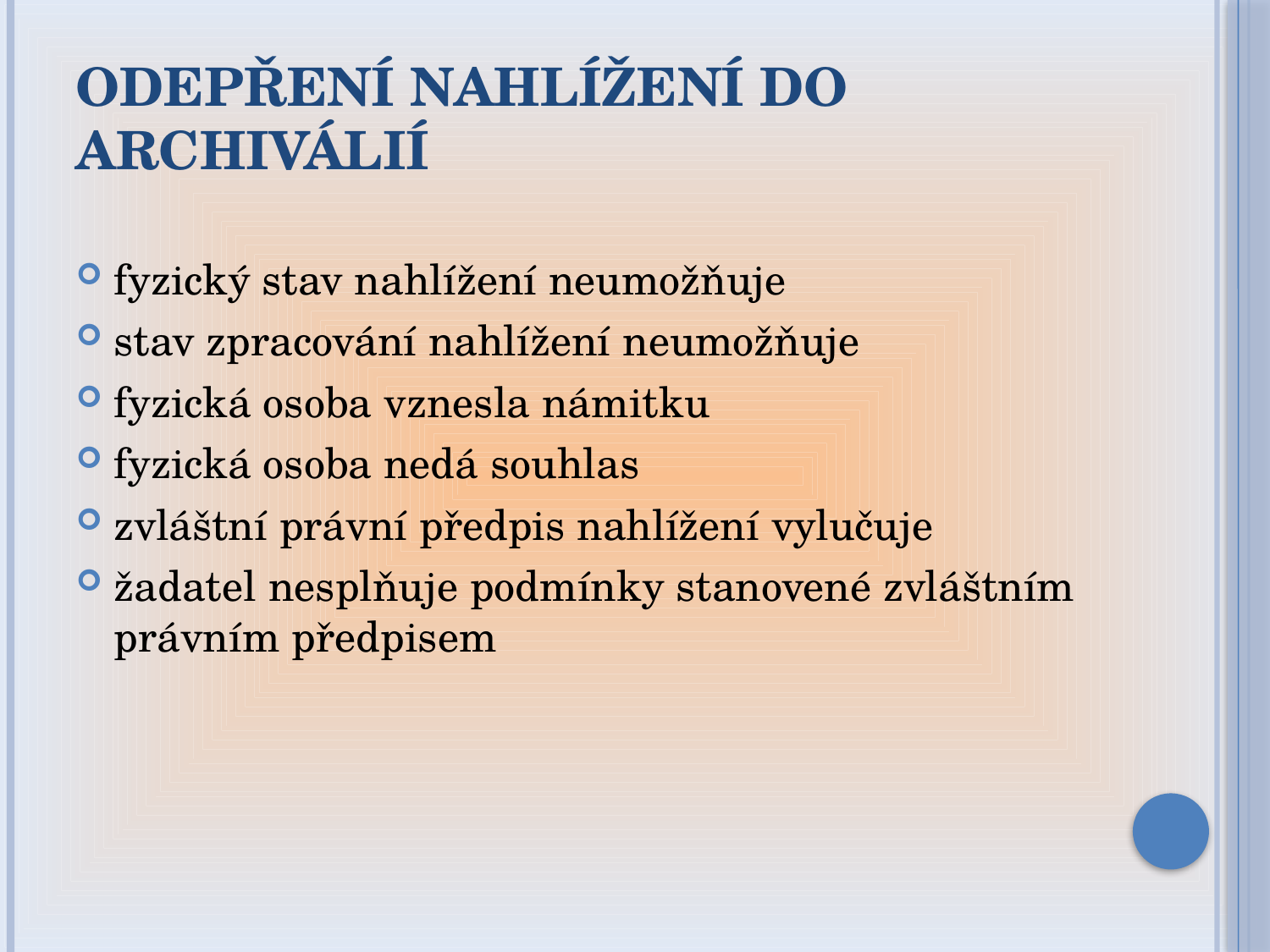

# Odepření nahlížení do archiválií
fyzický stav nahlížení neumožňuje
stav zpracování nahlížení neumožňuje
fyzická osoba vznesla námitku
fyzická osoba nedá souhlas
zvláštní právní předpis nahlížení vylučuje
žadatel nesplňuje podmínky stanovené zvláštním právním předpisem